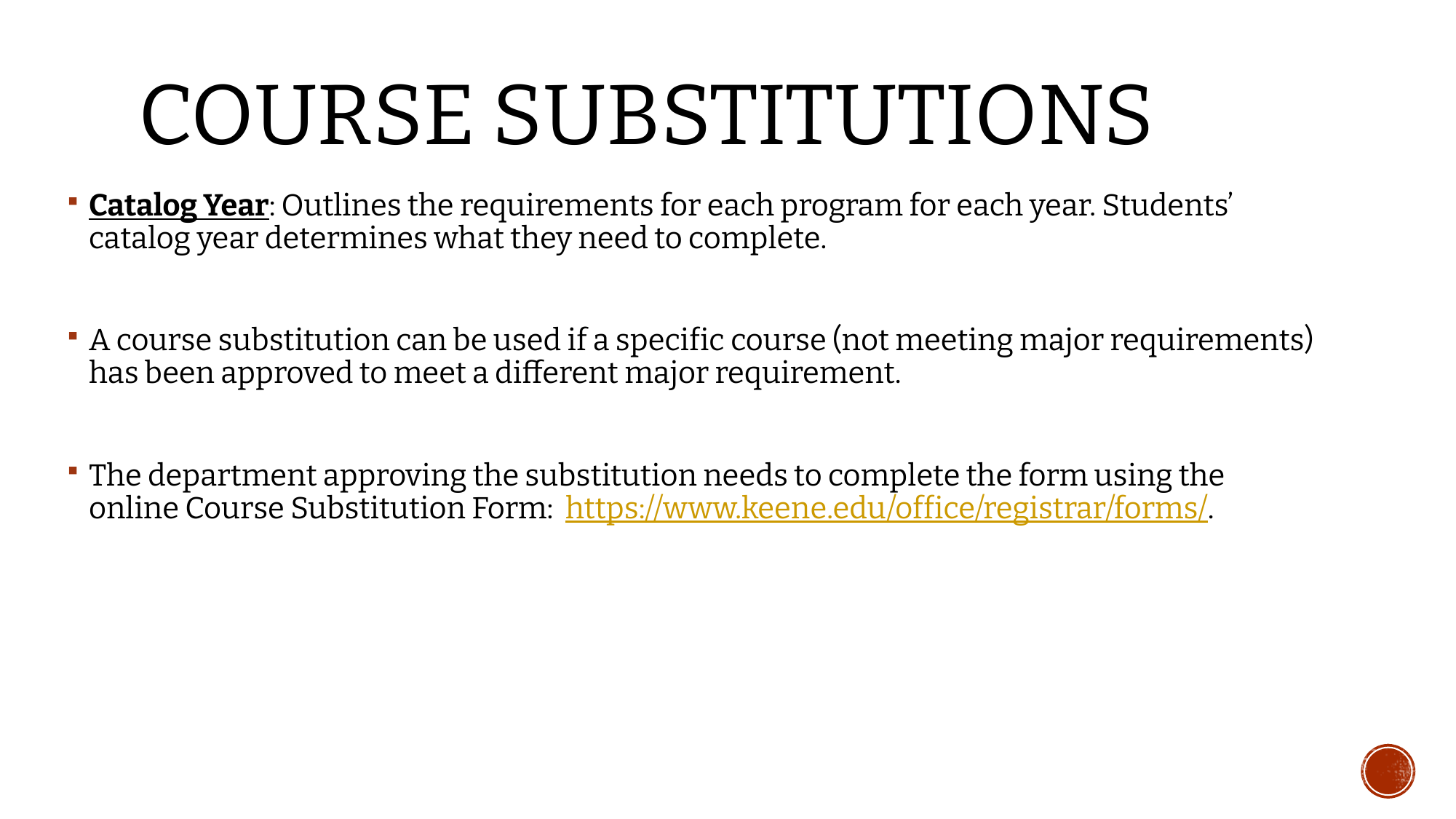

# Course substitutions
Catalog Year: Outlines the requirements for each program for each year. Students’ catalog year determines what they need to complete.

A course substitution can be used if a specific course (not meeting major requirements) has been approved to meet a different major requirement.

The department approving the substitution needs to complete the form using the online Course Substitution Form:  https://www.keene.edu/office/registrar/forms/.